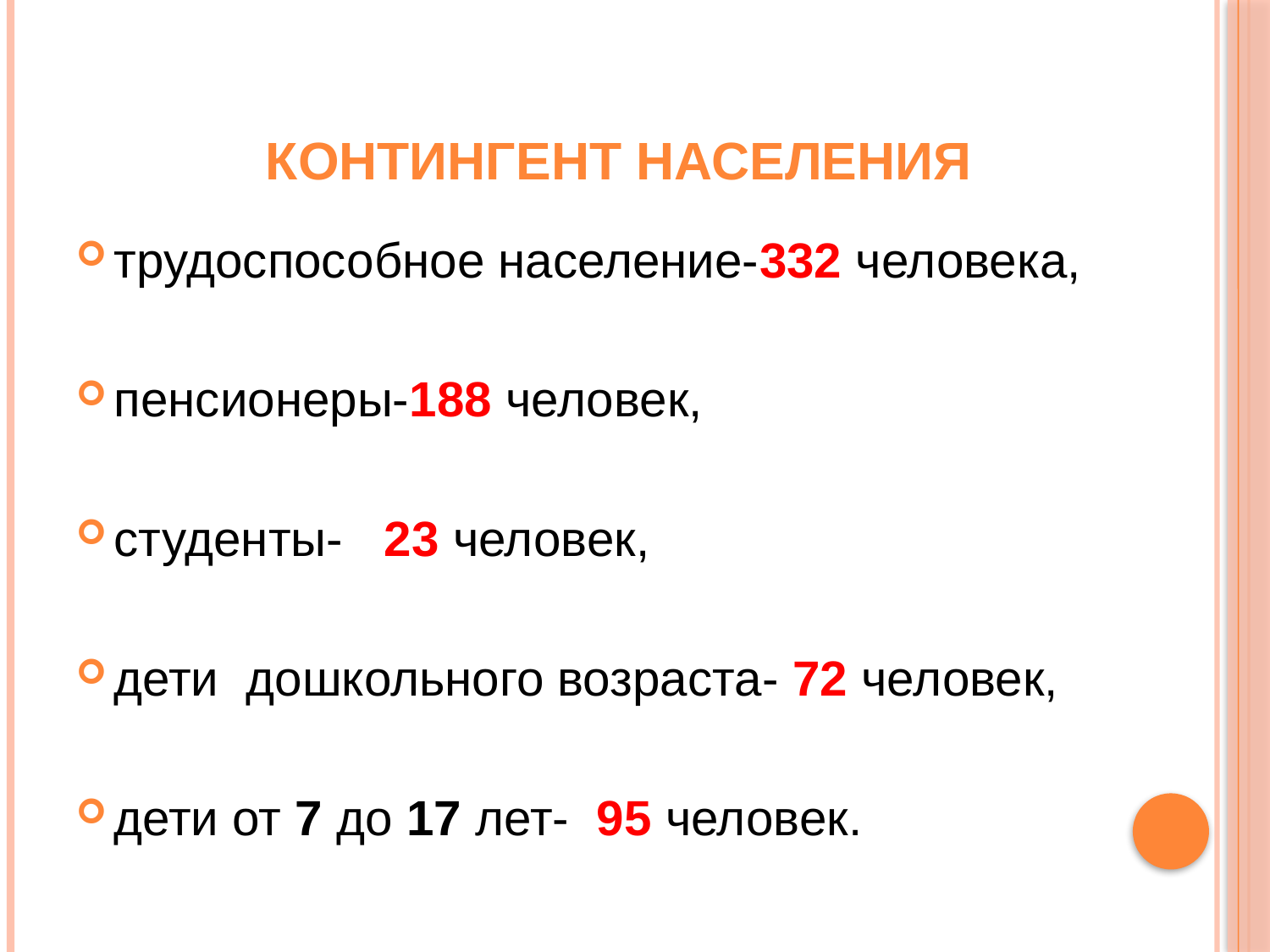

# Контингент населения
трудоспособное население-332 человека,

пенсионеры-188 человек,

студенты-   23 человек,

дети  дошкольного возраста- 72 человек,

дети от 7 до 17 лет-  95 человек.